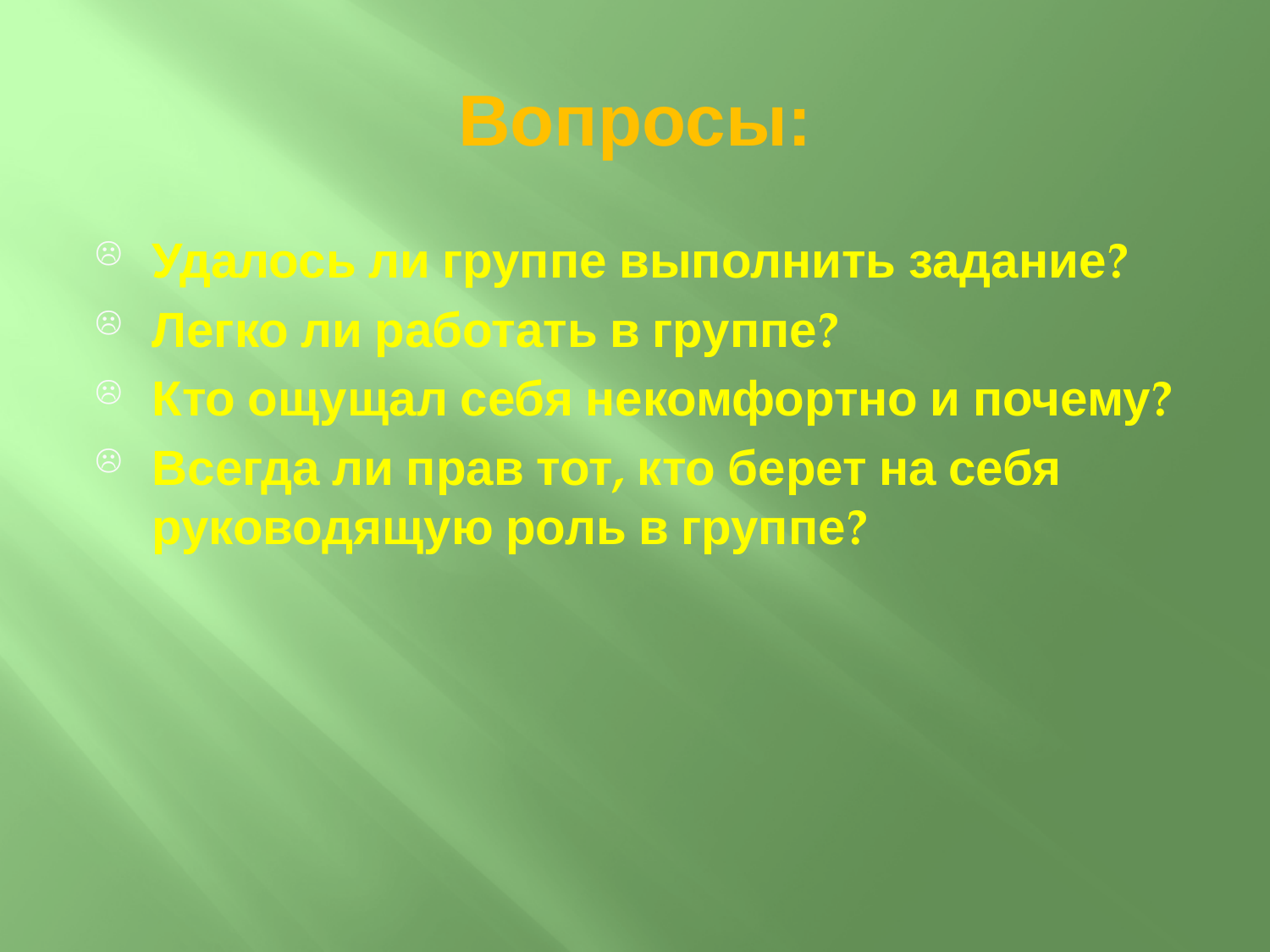

# Вопросы:
Удалось ли группе выполнить задание?
Легко ли работать в группе?
Кто ощущал себя некомфортно и почему?
Всегда ли прав тот, кто берет на себя руководящую роль в группе?